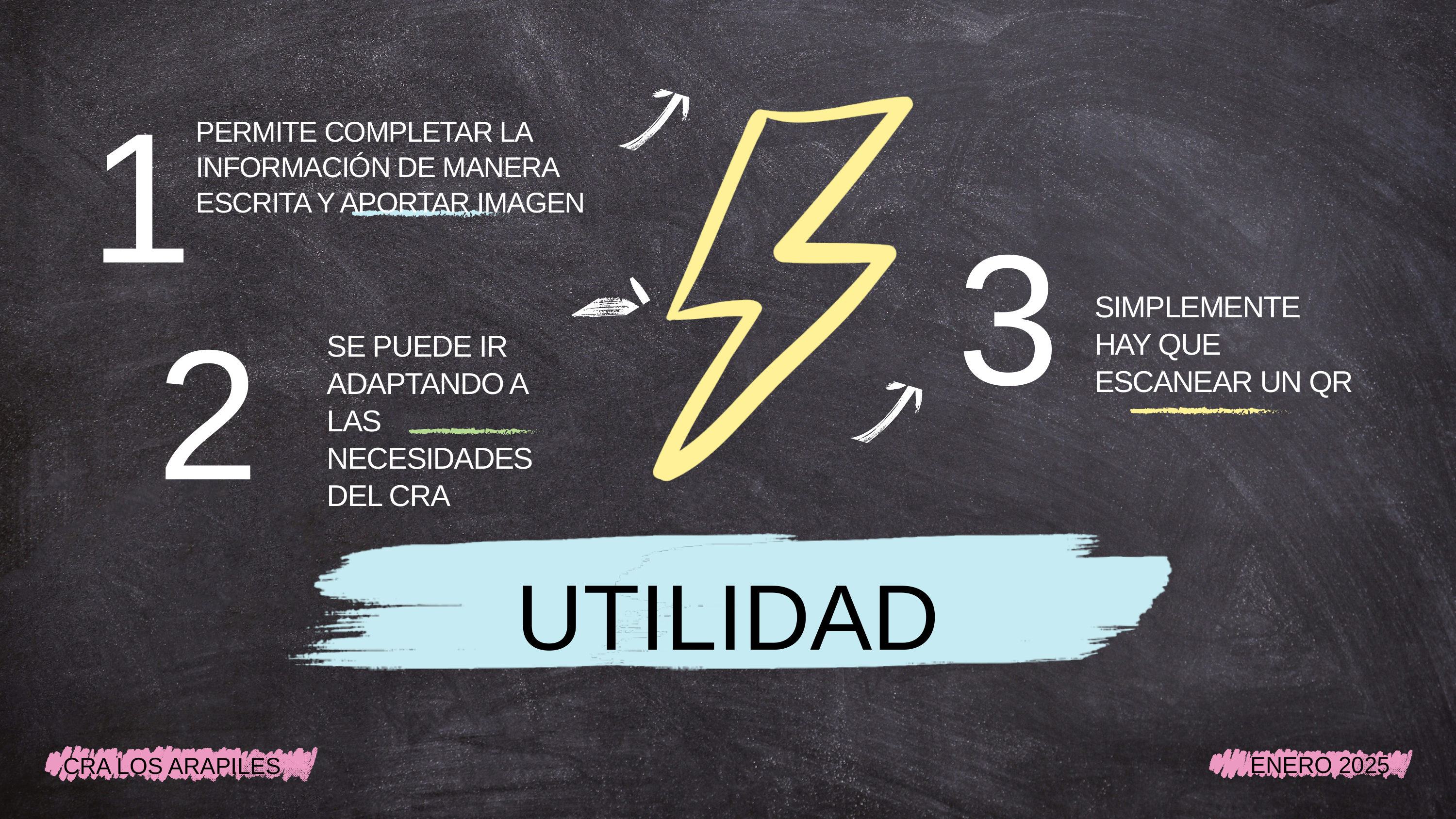

1

PERMITE COMPLETAR LA INFORMACIÓN DE MANERA ESCRITA Y APORTAR IMAGEN

3
SIMPLEMENTE HAY QUE ESCANEAR UN QR

2
SE PUEDE IR ADAPTANDO A LAS NECESIDADES DEL CRA

UTILIDAD

ENERO 2025
CRA LOS ARAPILES